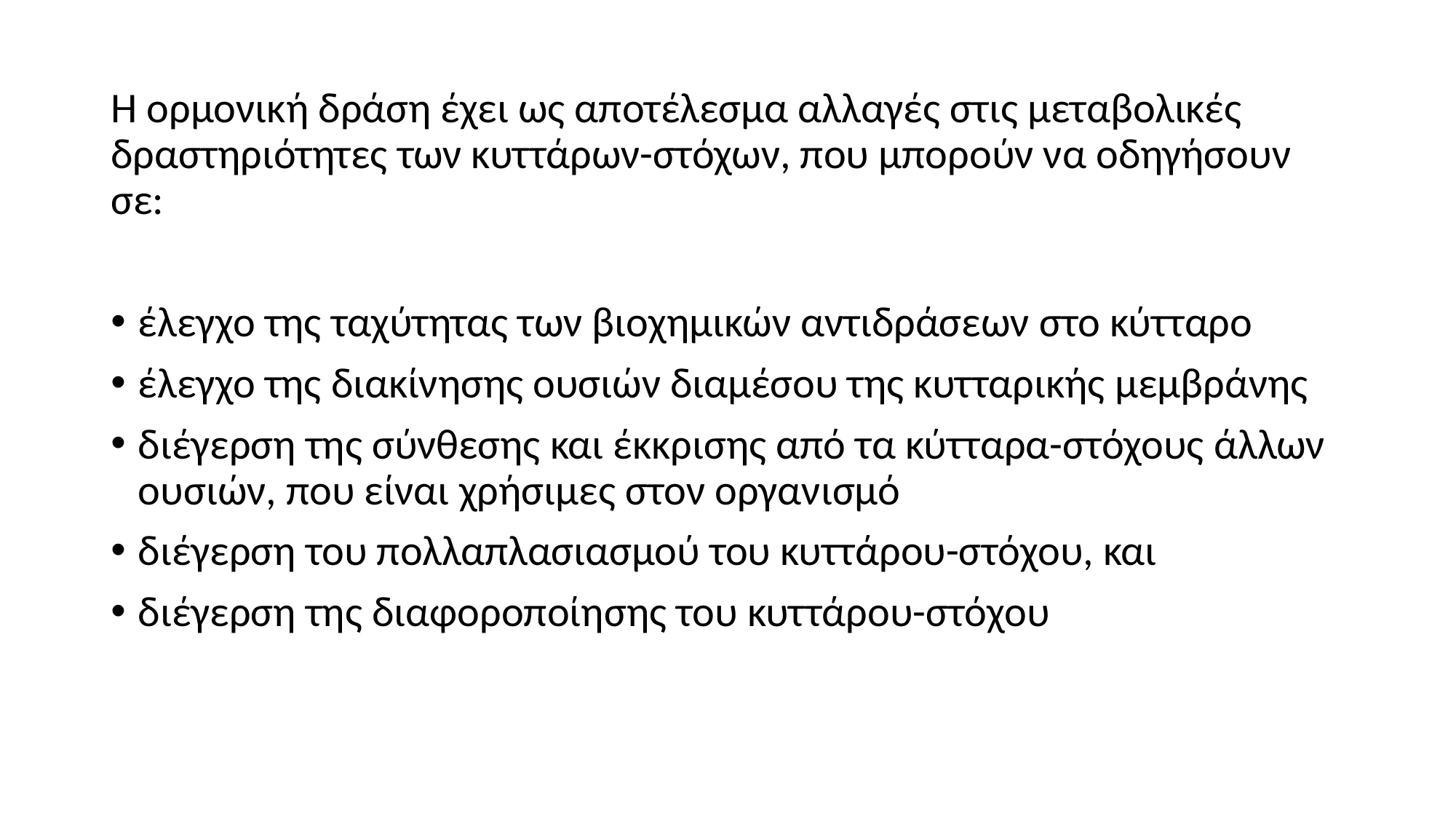

Η ορμονική δράση έχει ως αποτέλεσμα αλλαγές στις μεταβολικές δραστηριότητες των κυττάρων-στόχων, που μπορούν να οδηγήσουν σε:

έλεγχο της ταχύτητας των βιοχημικών αντιδράσεων στο κύτταρο
έλεγχο της διακίνησης ουσιών διαμέσου της κυτταρικής μεμβράνης
διέγερση της σύνθεσης και έκκρισης από τα κύτταρα-στόχους άλλων ουσιών, που είναι χρήσιμες στον οργανισμό
διέγερση του πολλαπλασιασμού του κυττάρου-στόχου, και
διέγερση της διαφοροποίησης του κυττάρου-στόχου